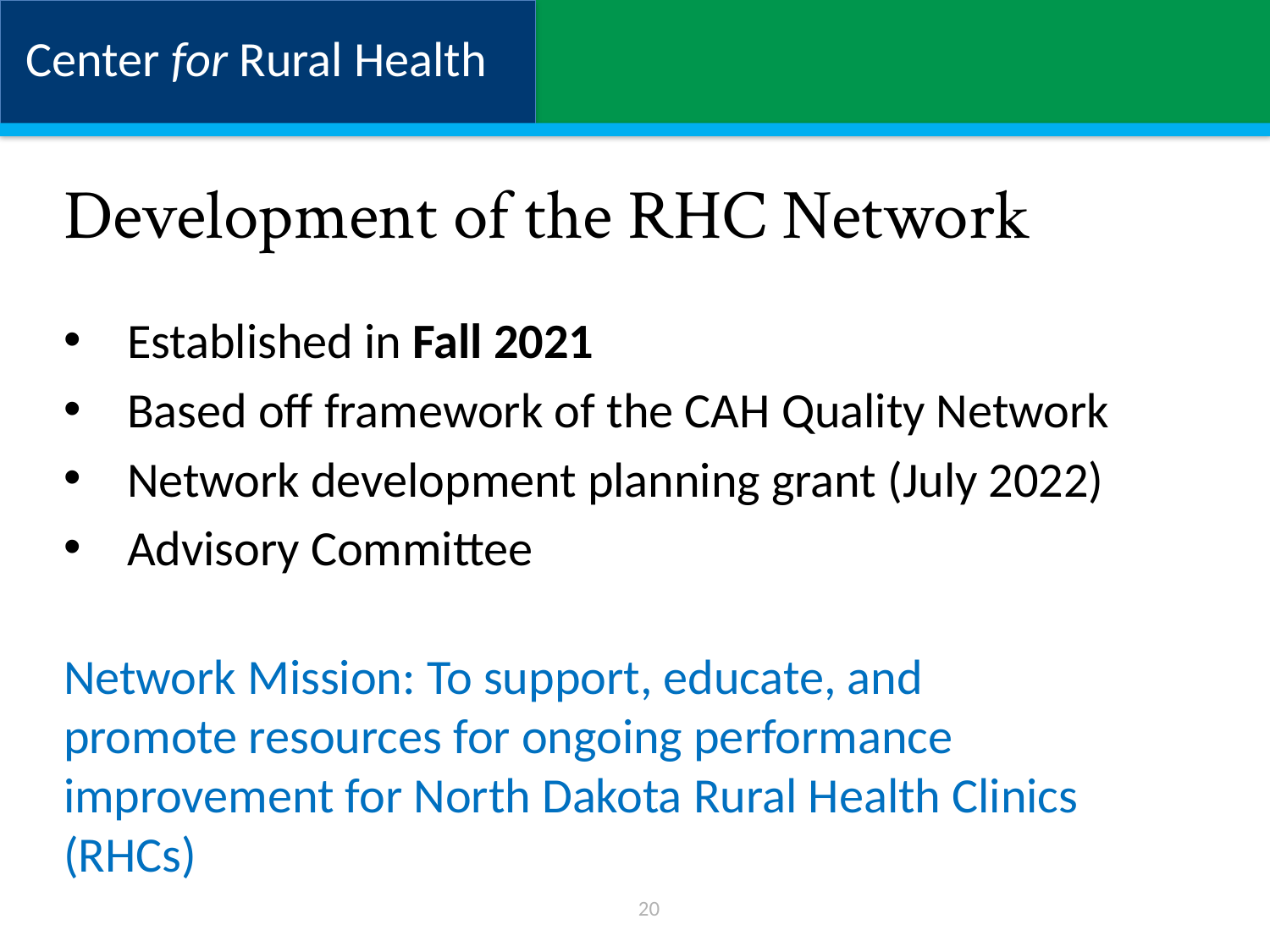

# Development of the RHC Network
Established in Fall 2021
Based off framework of the CAH Quality Network
Network development planning grant (July 2022)
Advisory Committee

Network Mission: To support, educate, and
promote resources for ongoing performance
improvement for North Dakota Rural Health Clinics (RHCs)
20